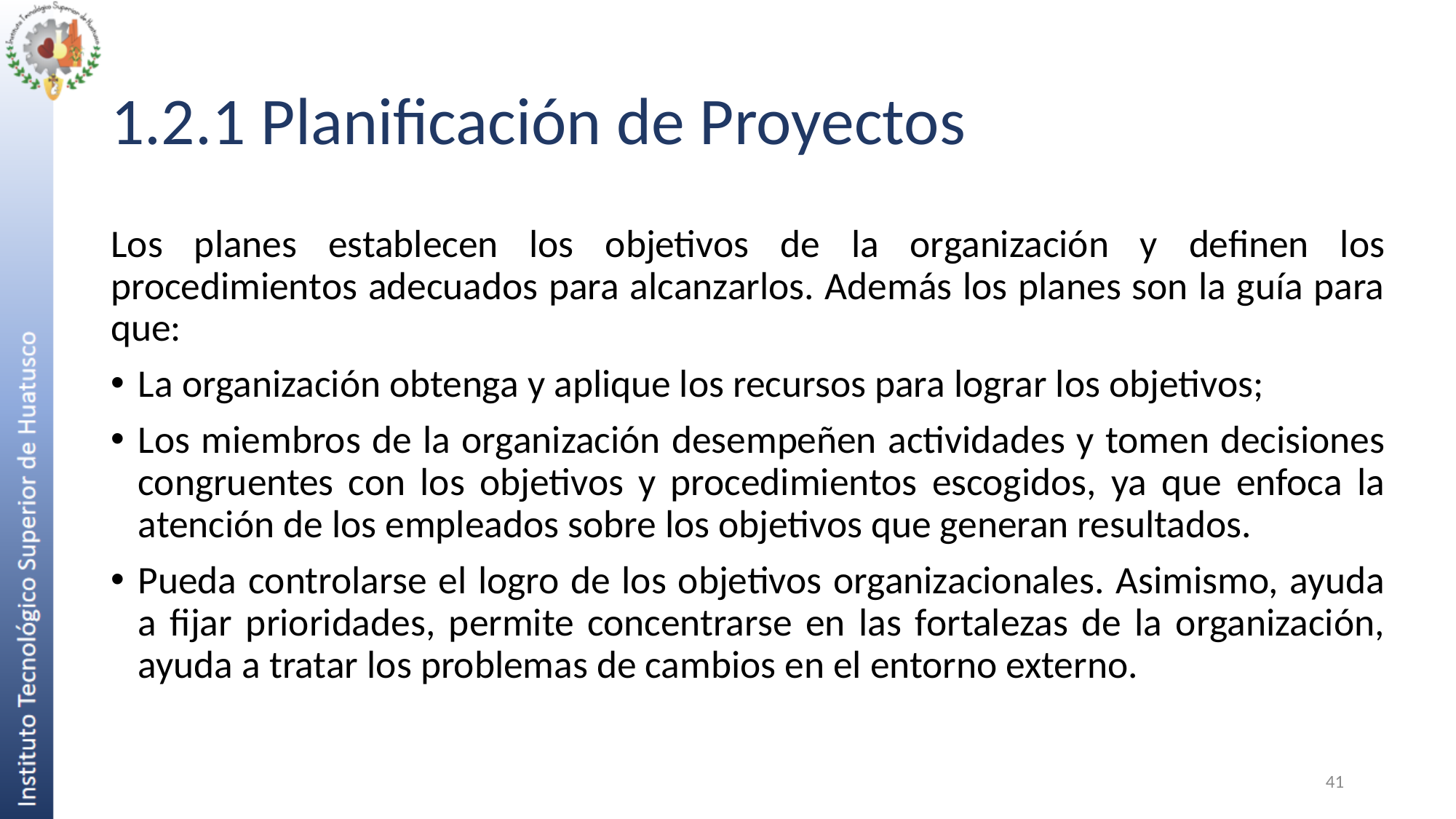

# 1.2.1 Planificación de Proyectos
Los planes establecen los objetivos de la organización y definen los procedimientos adecuados para alcanzarlos. Además los planes son la guía para que:
La organización obtenga y aplique los recursos para lograr los objetivos;
Los miembros de la organización desempeñen actividades y tomen decisiones congruentes con los objetivos y procedimientos escogidos, ya que enfoca la atención de los empleados sobre los objetivos que generan resultados.
Pueda controlarse el logro de los objetivos organizacionales. Asimismo, ayuda a fijar prioridades, permite concentrarse en las fortalezas de la organización, ayuda a tratar los problemas de cambios en el entorno externo.
41